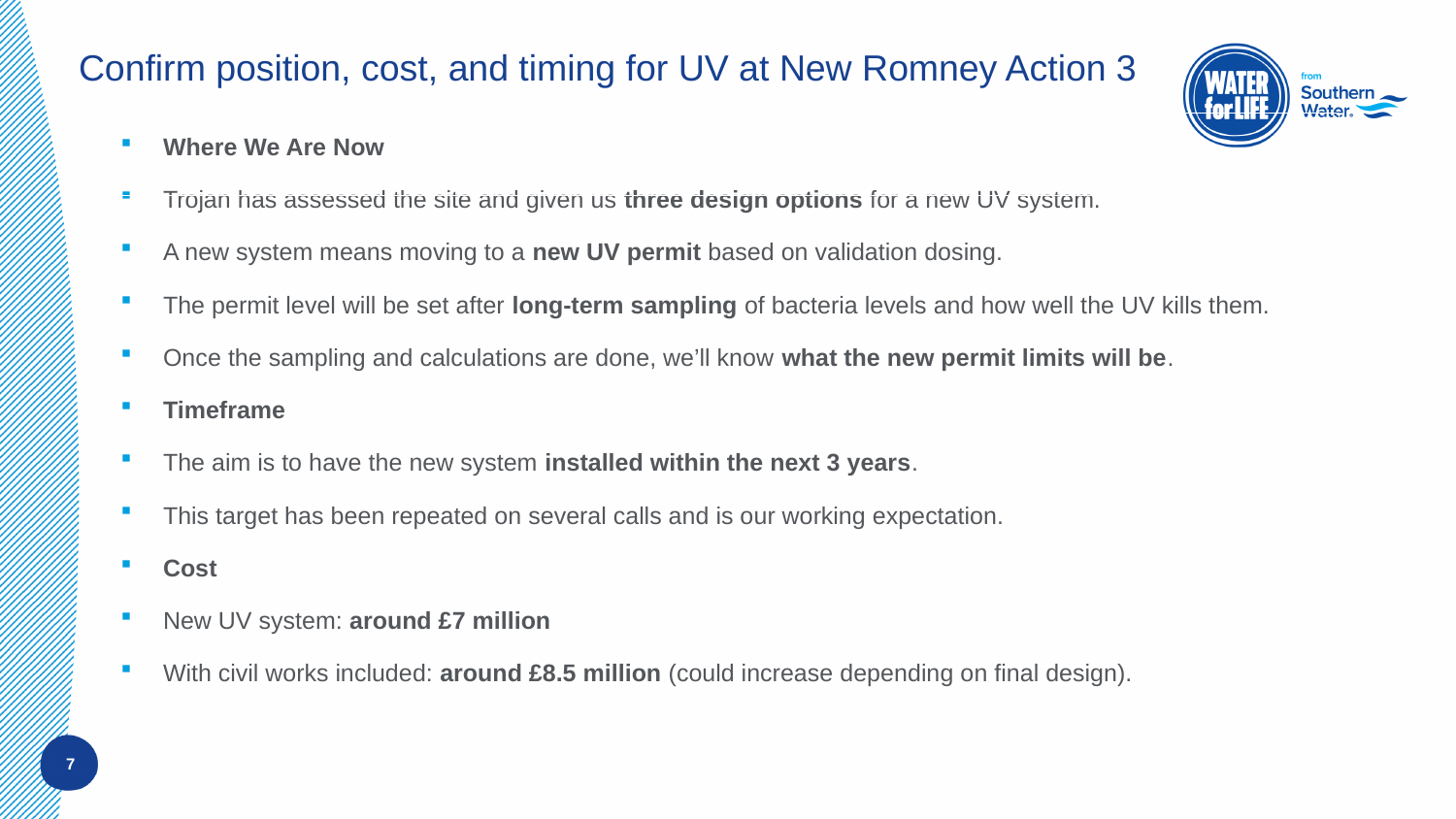

# Confirm position, cost, and timing for UV at New Romney Action 3
Where We Are Now
Trojan has assessed the site and given us three design options for a new UV system.
A new system means moving to a new UV permit based on validation dosing.
The permit level will be set after long‑term sampling of bacteria levels and how well the UV kills them.
Once the sampling and calculations are done, we’ll know what the new permit limits will be.
Timeframe
The aim is to have the new system installed within the next 3 years.
This target has been repeated on several calls and is our working expectation.
Cost
New UV system: around £7 million
With civil works included: around £8.5 million (could increase depending on final design).

7